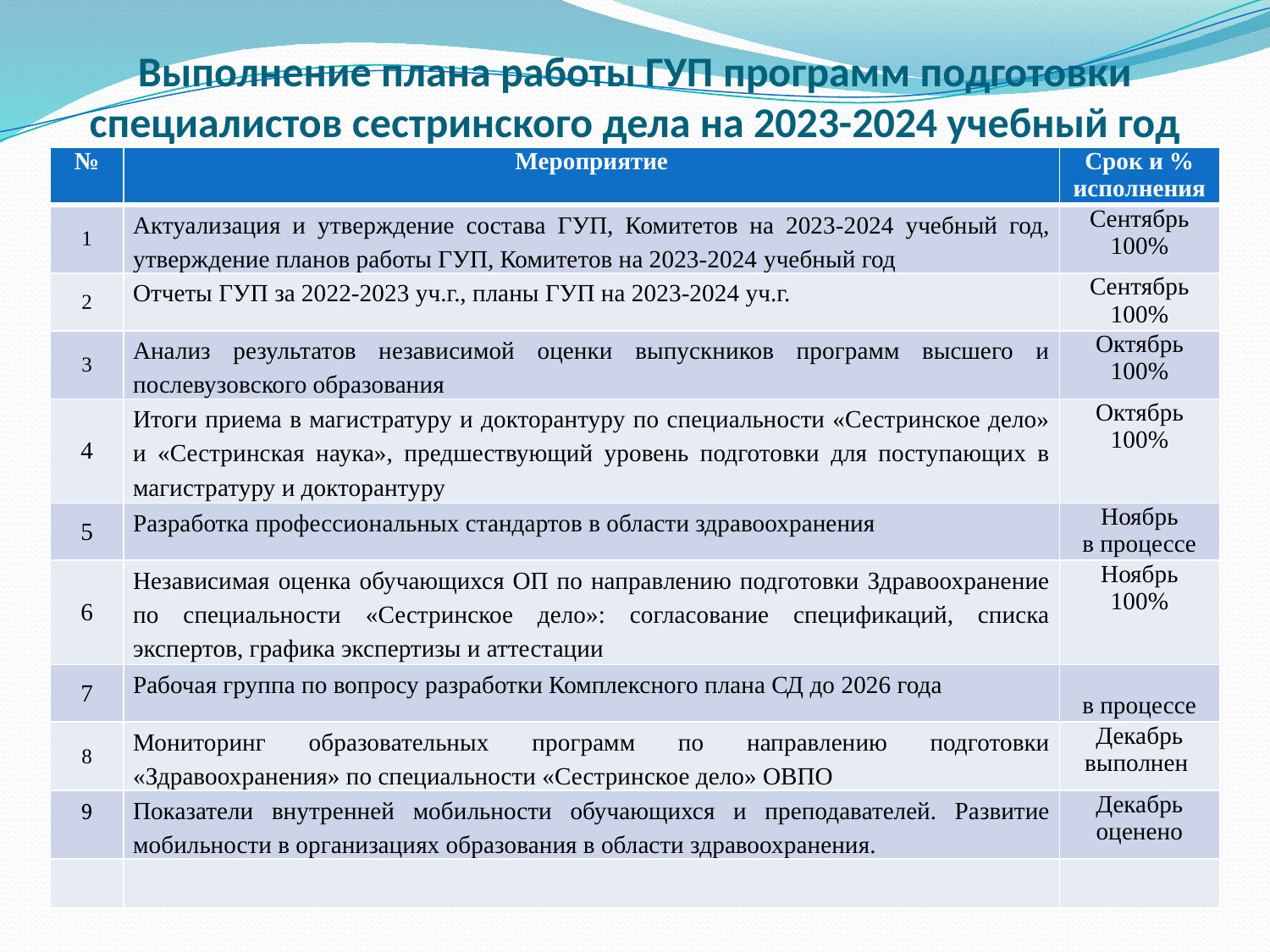

# Выполнение плана работы ГУП программ подготовки специалистов сестринского дела на 2023-2024 учебный год
| № | Мероприятие | Срок и % исполнения |
| --- | --- | --- |
| 1 | Актуализация и утверждение состава ГУП, Комитетов на 2023-2024 учебный год, утверждение планов работы ГУП, Комитетов на 2023-2024 учебный год | Сентябрь 100% |
| 2 | Отчеты ГУП за 2022-2023 уч.г., планы ГУП на 2023-2024 уч.г. | Сентябрь 100% |
| 3 | Анализ результатов независимой оценки выпускников программ высшего и послевузовского образования | Октябрь 100% |
| 4 | Итоги приема в магистратуру и докторантуру по специальности «Сестринское дело» и «Сестринская наука», предшествующий уровень подготовки для поступающих в магистратуру и докторантуру | Октябрь 100% |
| 5 | Разработка профессиональных стандартов в области здравоохранения | Ноябрь в процессе |
| 6 | Независимая оценка обучающихся ОП по направлению подготовки Здравоохранение по специальности «Сестринское дело»: согласование спецификаций, списка экспертов, графика экспертизы и аттестации | Ноябрь 100% |
| 7 | Рабочая группа по вопросу разработки Комплексного плана СД до 2026 года | в процессе |
| 8 | Мониторинг образовательных программ по направлению подготовки «Здравоохранения» по специальности «Сестринское дело» ОВПО | Декабрь выполнен |
| 9 | Показатели внутренней мобильности обучающихся и преподавателей. Развитие мобильности в организациях образования в области здравоохранения. | Декабрь оценено |
|  |  |  |